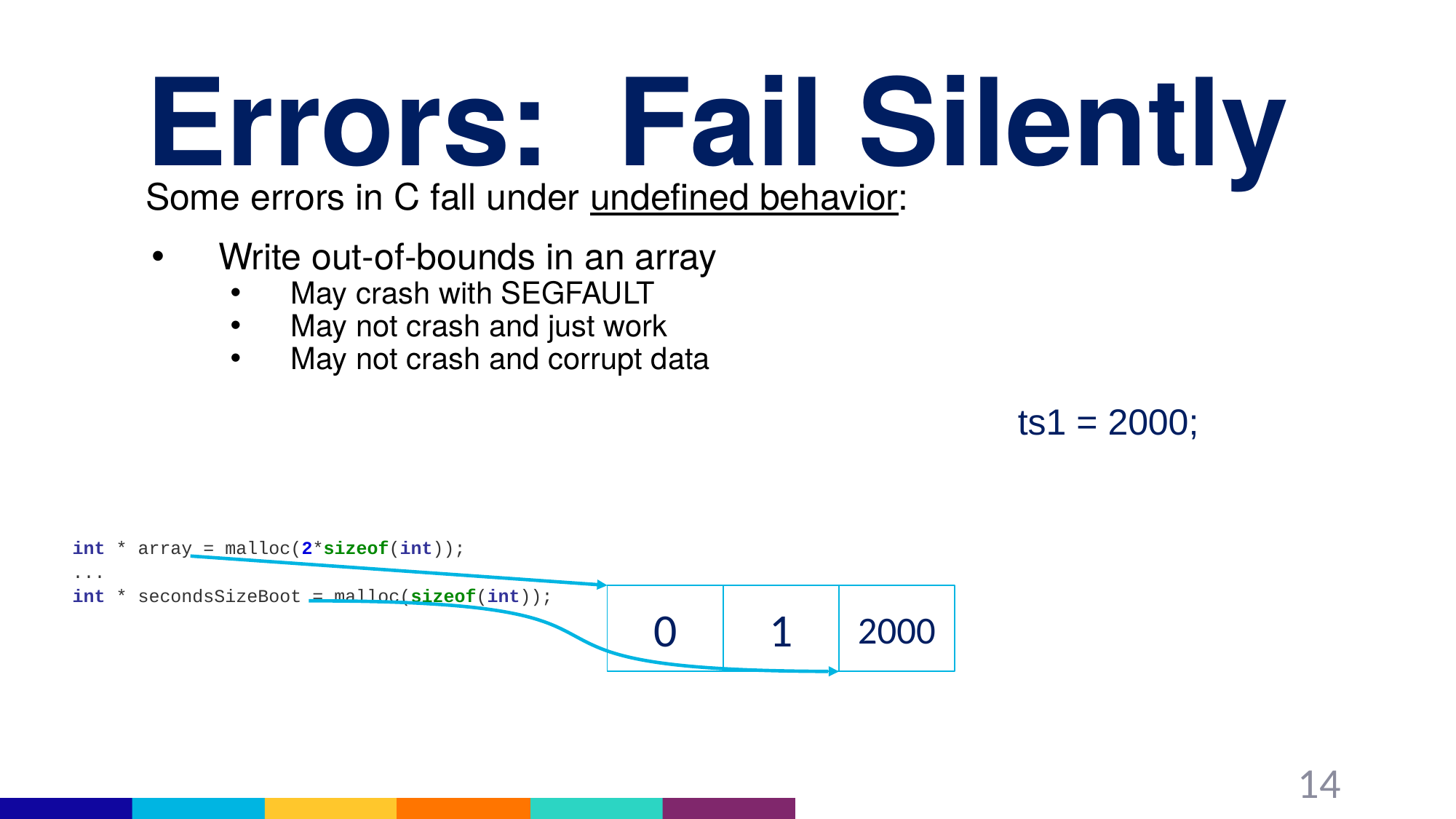

# Errors:  Fail Silently
Some errors in C fall under undefined behavior:
Write out-of-bounds in an array
May crash with SEGFAULT
May not crash and just work
May not crash and corrupt data

ts1 = 2000;
int * array = malloc(2*sizeof(int));
...
int * secondsSizeBoot = malloc(sizeof(int));

0
1
2000
14